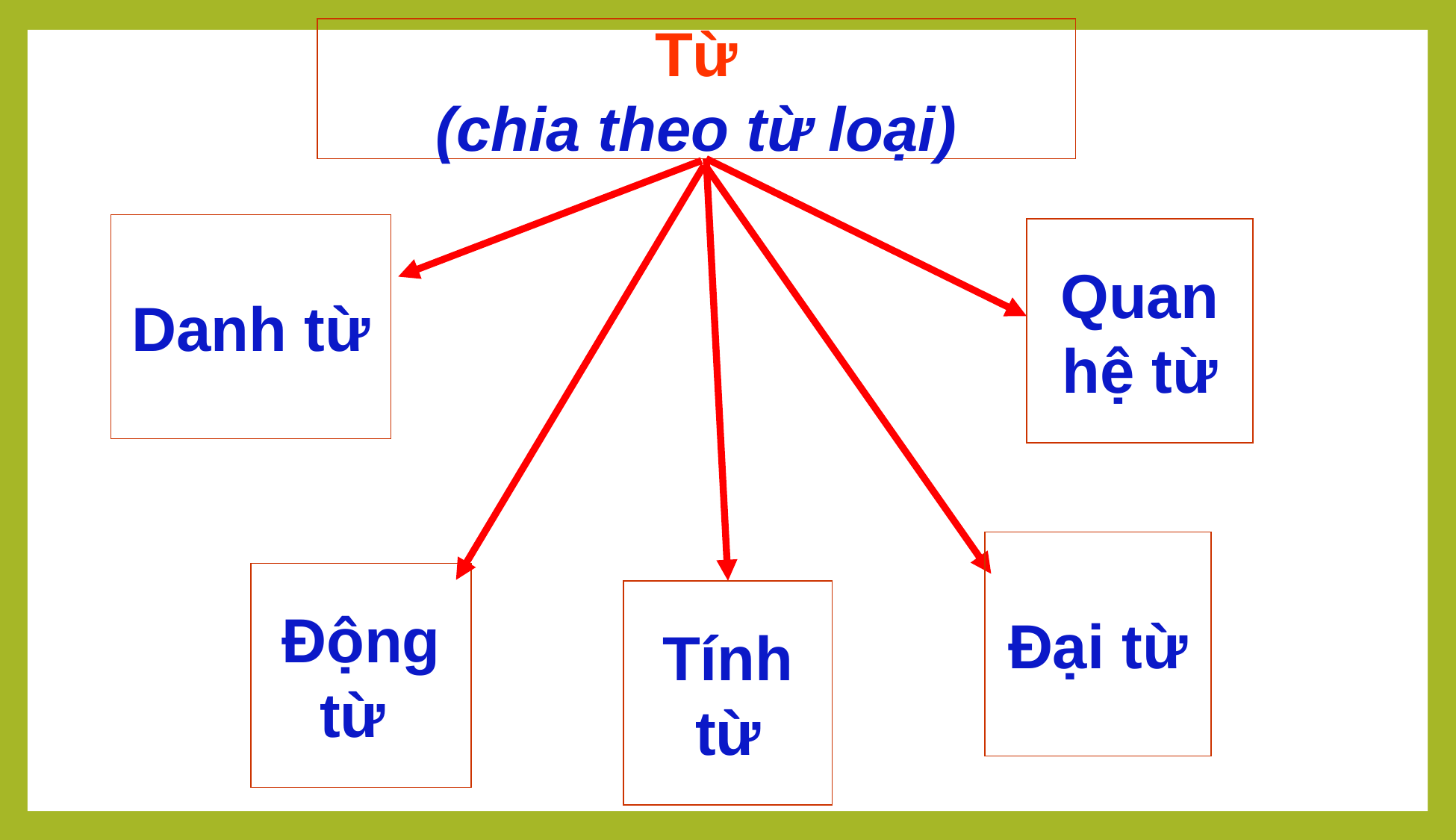

Từ
(chia theo từ loại)

Danh từ
Quan hệ từ
Đại từ
Động từ
Tính từ